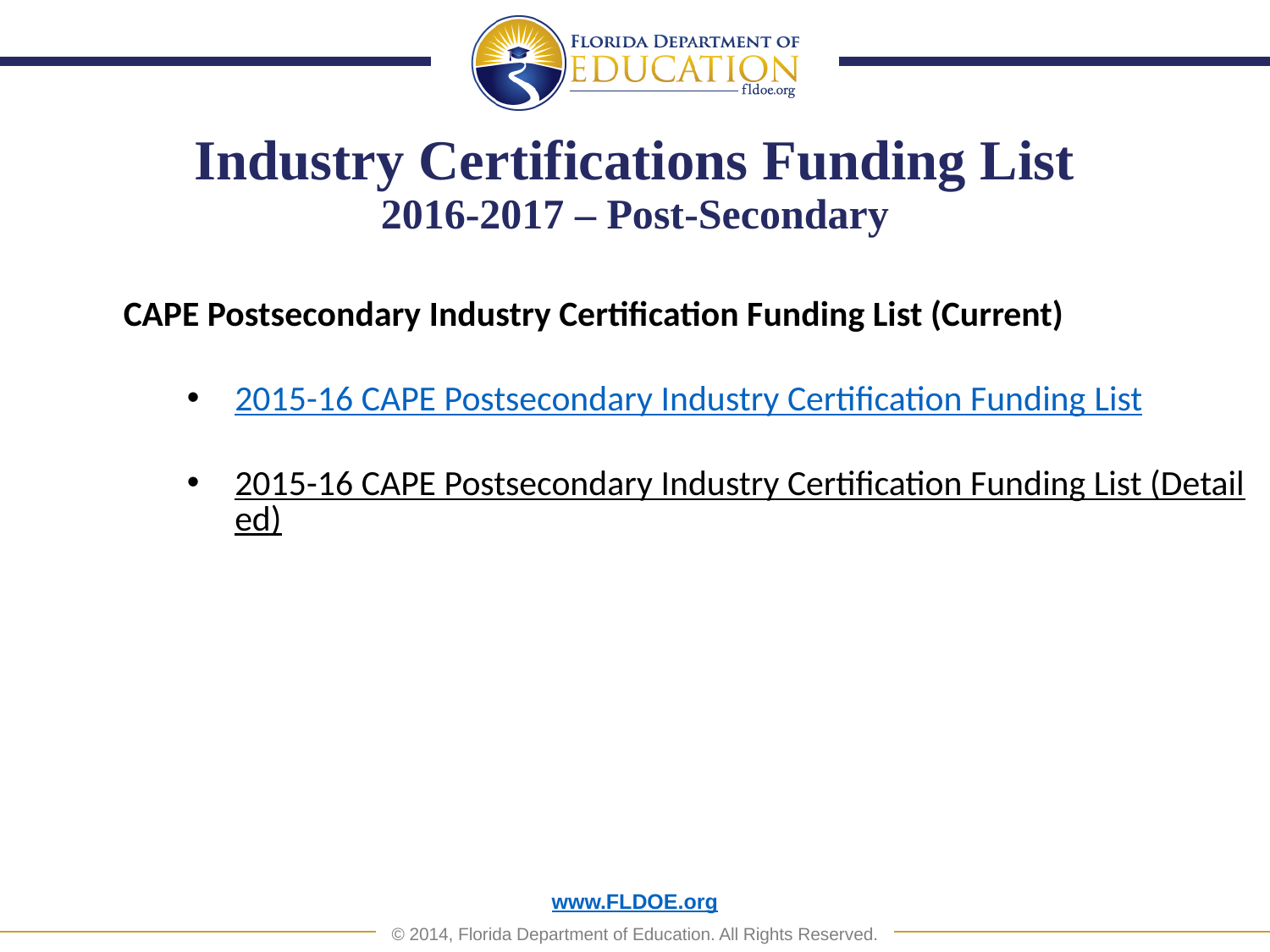

# Industry Certifications Funding List 2016-2017 – Post-Secondary
CAPE Postsecondary Industry Certification Funding List (Current)

2015-16 CAPE Postsecondary Industry Certification Funding List

2015-16 CAPE Postsecondary Industry Certification Funding List (Detailed)